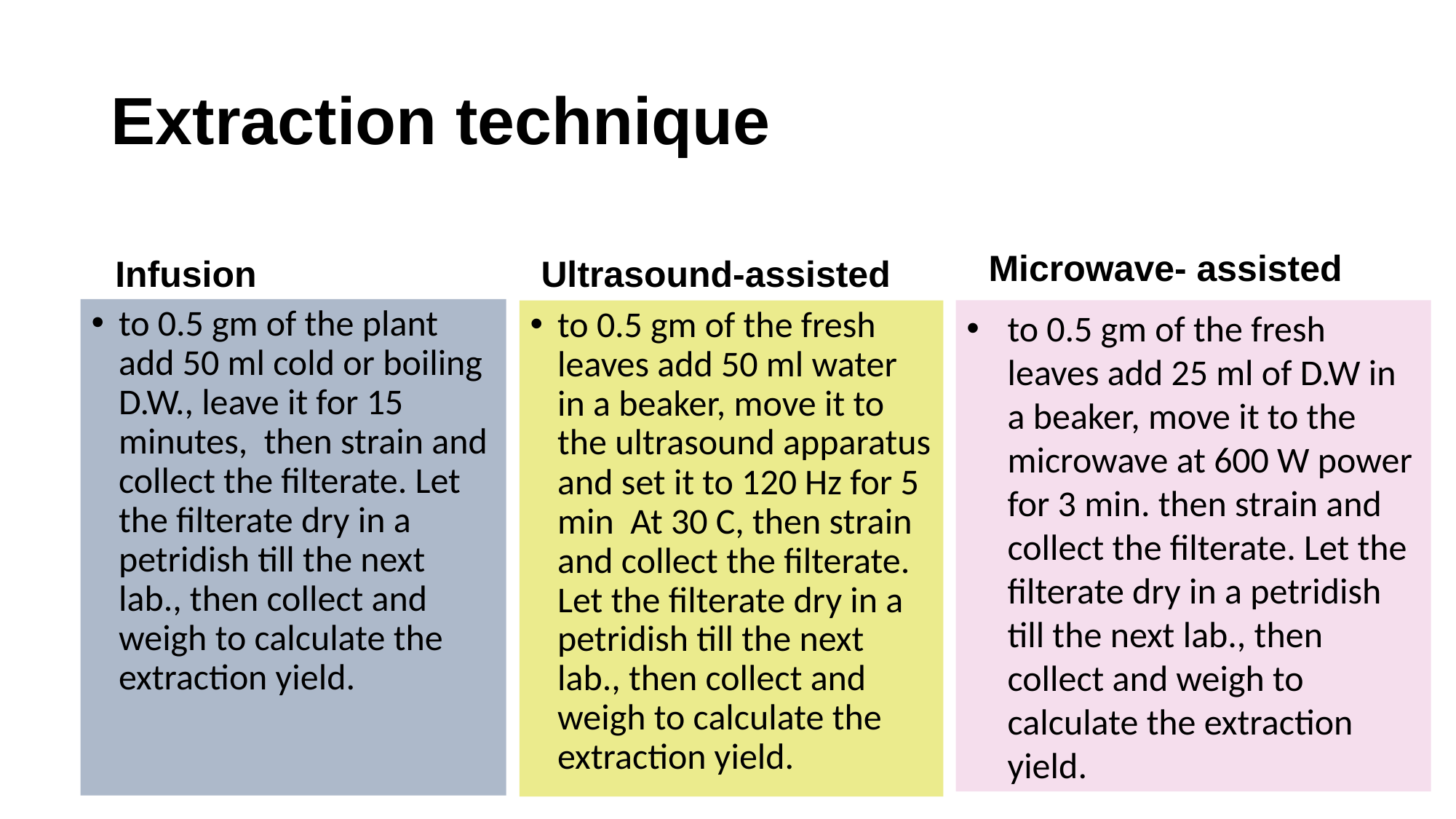

# Extraction technique
Infusion
Ultrasound-assisted
Microwave- assisted
to 0.5 gm of the plant add 50 ml cold or boiling D.W., leave it for 15 minutes,  then strain and collect the filterate. Let the filterate dry in a petridish till the next lab., then collect and weigh to calculate the extraction yield.
to 0.5 gm of the fresh leaves add 50 ml water in a beaker, move it to the ultrasound apparatus and set it to 120 Hz for 5 min  At 30 C, then strain and collect the filterate. Let the filterate dry in a petridish till the next lab., then collect and weigh to calculate the extraction yield.

to 0.5 gm of the fresh leaves add 25 ml of D.W in a beaker, move it to the microwave at 600 W power for 3 min. then strain and collect the filterate. Let the filterate dry in a petridish till the next lab., then collect and weigh to calculate the extraction yield.